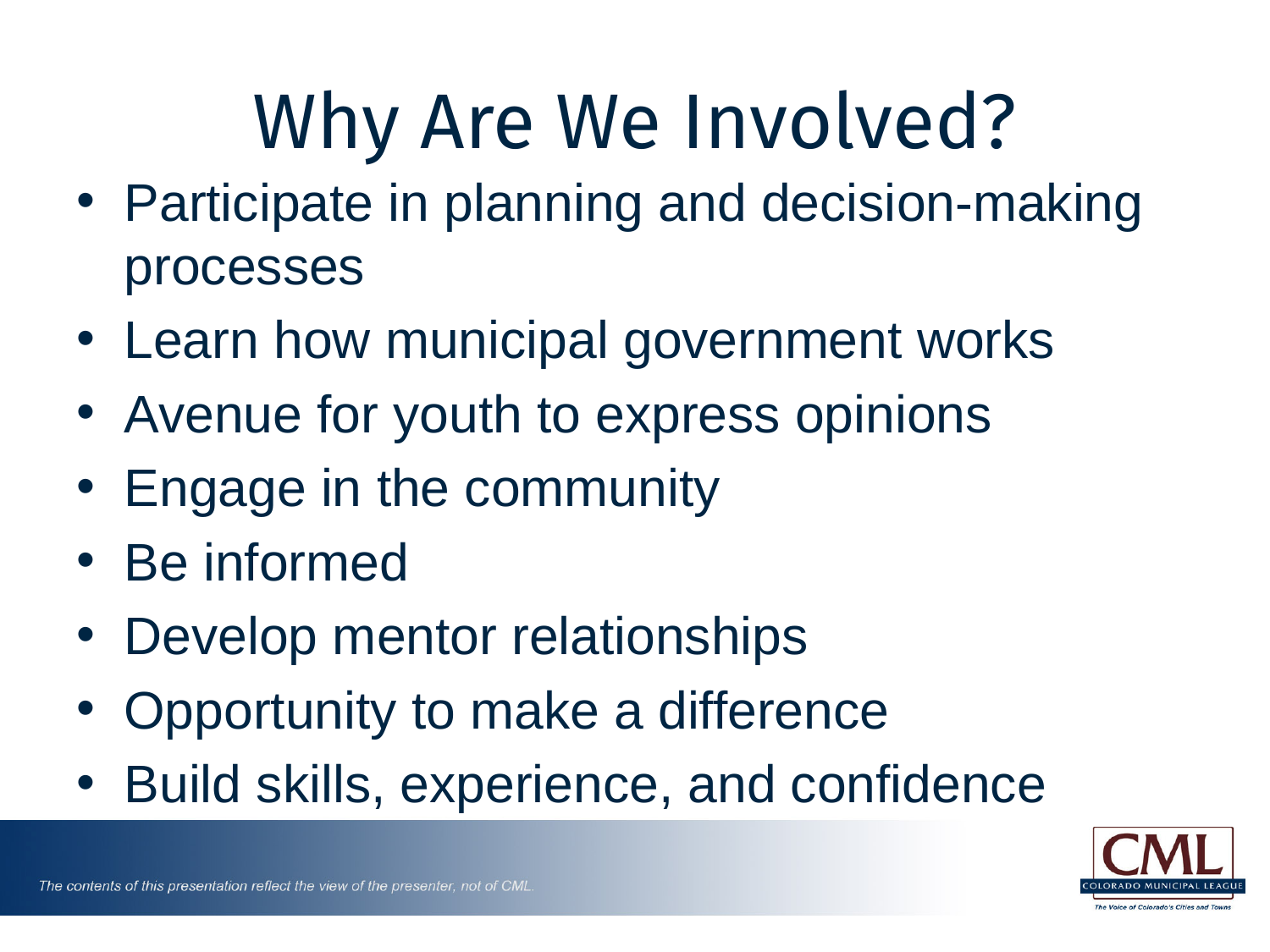

# Why Are We Involved?
Participate in planning and decision-making processes
Learn how municipal government works
Avenue for youth to express opinions
Engage in the community
Be informed
Develop mentor relationships
Opportunity to make a difference
Build skills, experience, and confidence